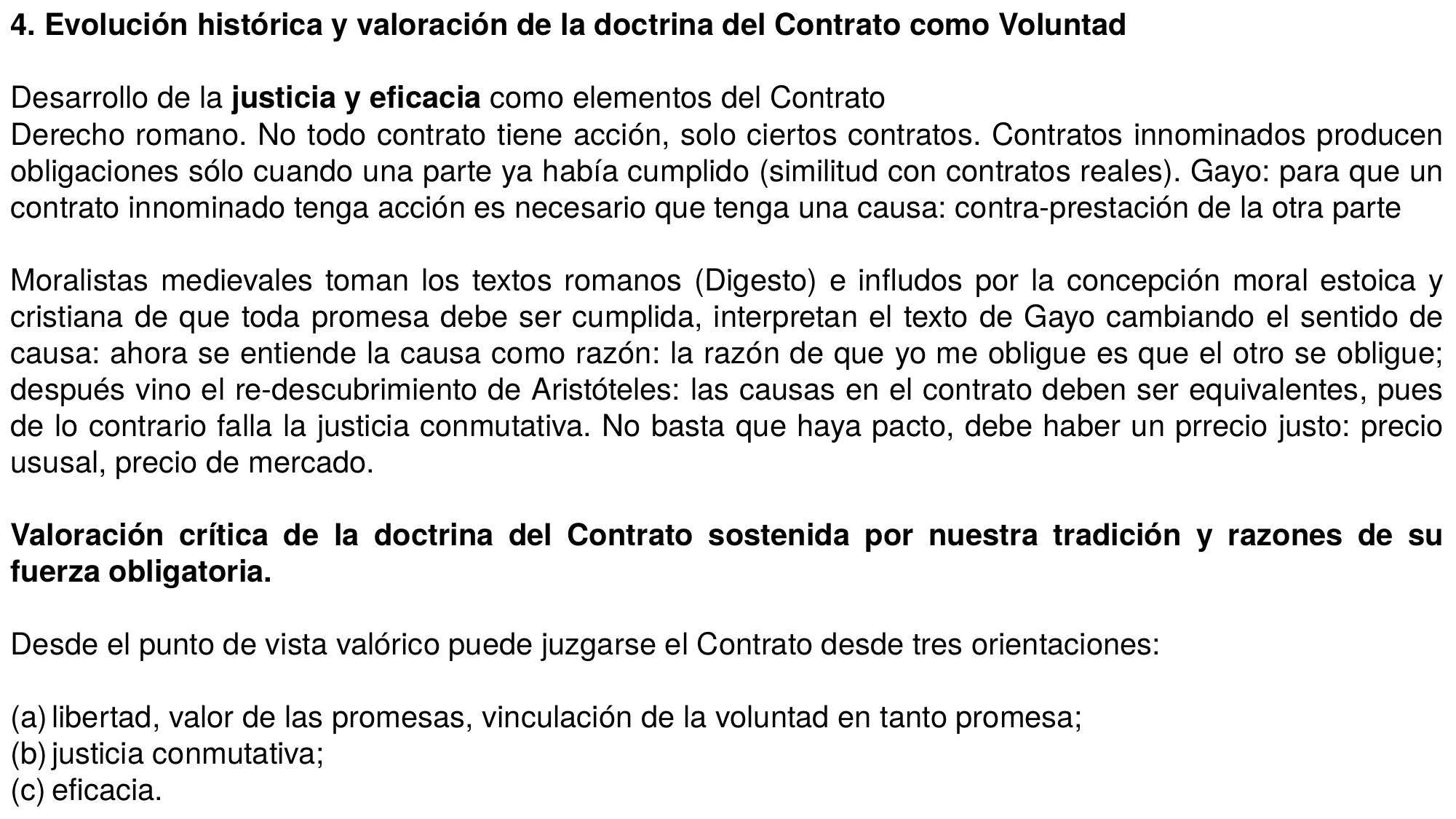

4. Evolución histórica y valoración de la doctrina del Contrato como Voluntad

Desarrollo de la justicia y eficacia como elementos del Contrato
Derecho romano. No todo contrato tiene acción, solo ciertos contratos. Contratos innominados producen obligaciones sólo cuando una parte ya había cumplido (similitud con contratos reales). Gayo: para que un contrato innominado tenga acción es necesario que tenga una causa: contra-prestación de la otra parte

Moralistas medievales toman los textos romanos (Digesto) e infludos por la concepción moral estoica y cristiana de que toda promesa debe ser cumplida, interpretan el texto de Gayo cambiando el sentido de causa: ahora se entiende la causa como razón: la razón de que yo me obligue es que el otro se obligue; después vino el re-descubrimiento de Aristóteles: las causas en el contrato deben ser equivalentes, pues de lo contrario falla la justicia conmutativa. No basta que haya pacto, debe haber un prrecio justo: precio ususal, precio de mercado.

Valoración crítica de la doctrina del Contrato sostenida por nuestra tradición y razones de su fuerza obligatoria.

Desde el punto de vista valórico puede juzgarse el Contrato desde tres orientaciones:

libertad, valor de las promesas, vinculación de la voluntad en tanto promesa;
justicia conmutativa;
eficacia.